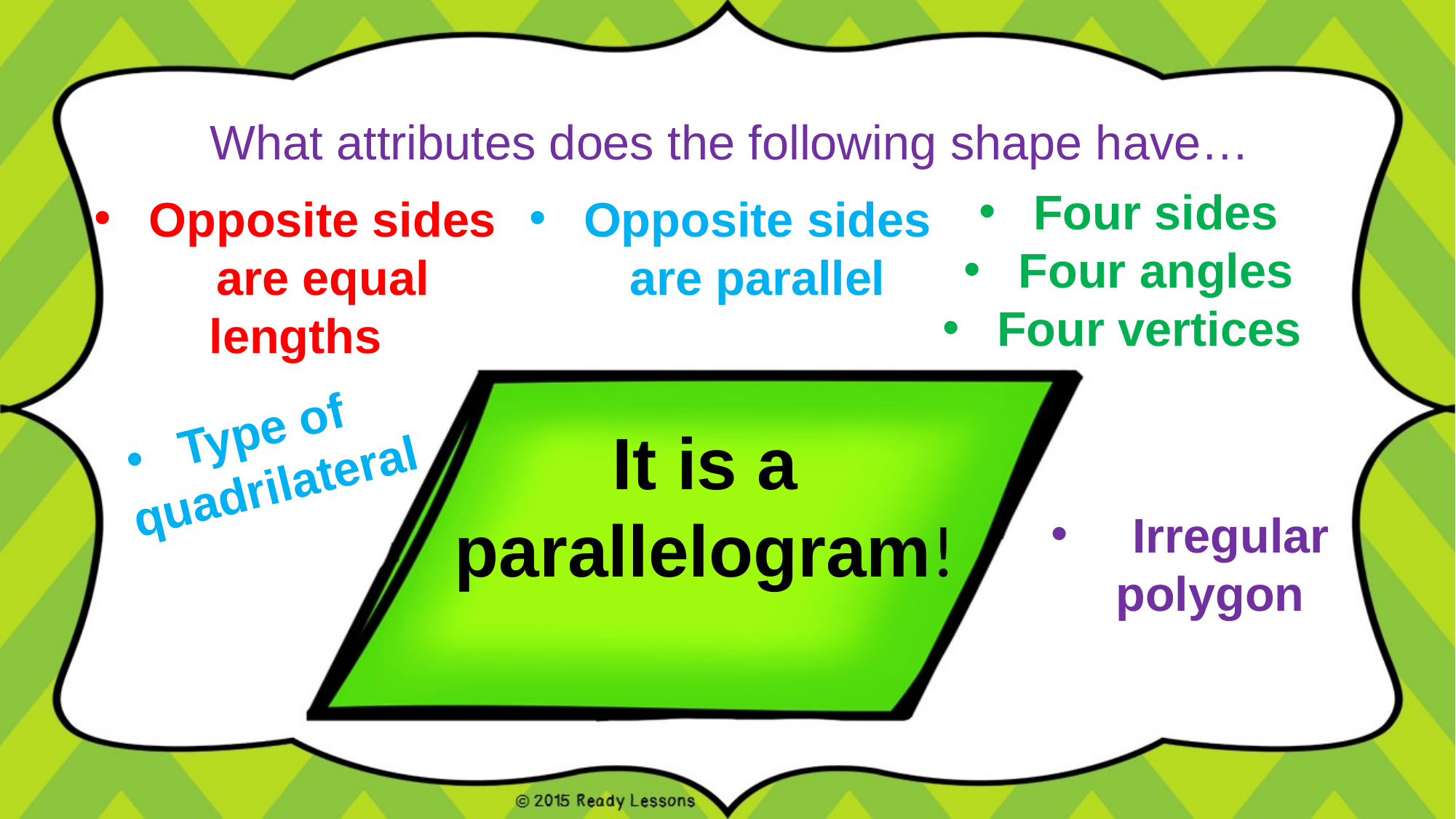

# What attributes does the following shape have…
Four sides
Four angles
Four vertices
Opposite sides are equal
lengths
Opposite sides are parallel
Type of quadrilateral
It is a parallelogram!
 Irregular
   polygon